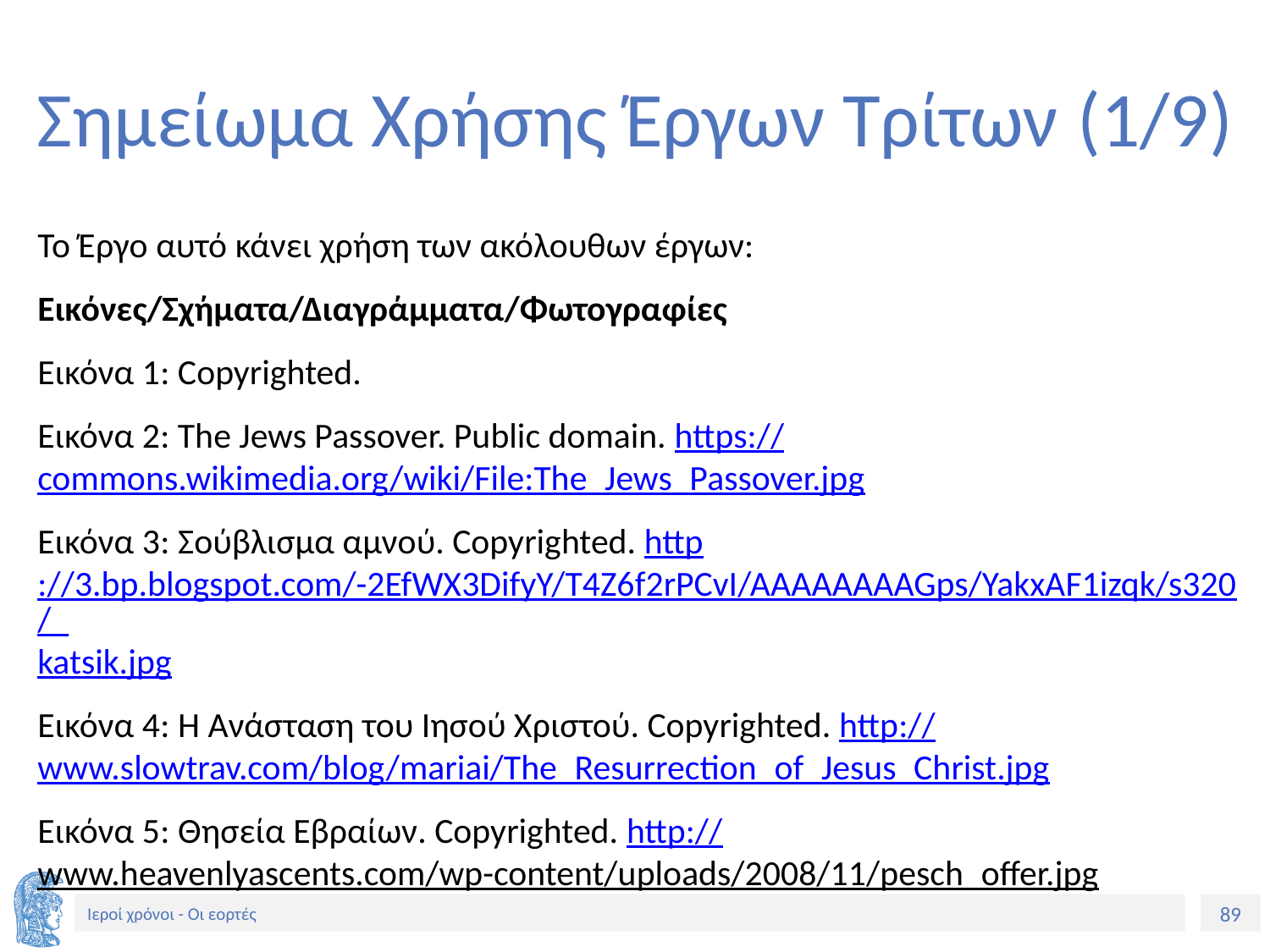

# Σημείωμα Χρήσης Έργων Τρίτων (1/9)
Το Έργο αυτό κάνει χρήση των ακόλουθων έργων:
Εικόνες/Σχήματα/Διαγράμματα/Φωτογραφίες
Εικόνα 1: Copyrighted.
Εικόνα 2: The Jews Passover. Public domain. https://commons.wikimedia.org/wiki/File:The_Jews_Passover.jpg
Εικόνα 3: Σούβλισμα αμνού. Copyrighted. http://3.bp.blogspot.com/-2EfWX3DifyY/T4Z6f2rPCvI/AAAAAAAAGps/YakxAF1izqk/s320/_katsik.jpg
Εικόνα 4: Η Ανάσταση του Ιησού Χριστού. Copyrighted. http://www.slowtrav.com/blog/mariai/The_Resurrection_of_Jesus_Christ.jpg
Εικόνα 5: Θησεία Εβραίων. Copyrighted. http://www.heavenlyascents.com/wp-content/uploads/2008/11/pesch_offer.jpg